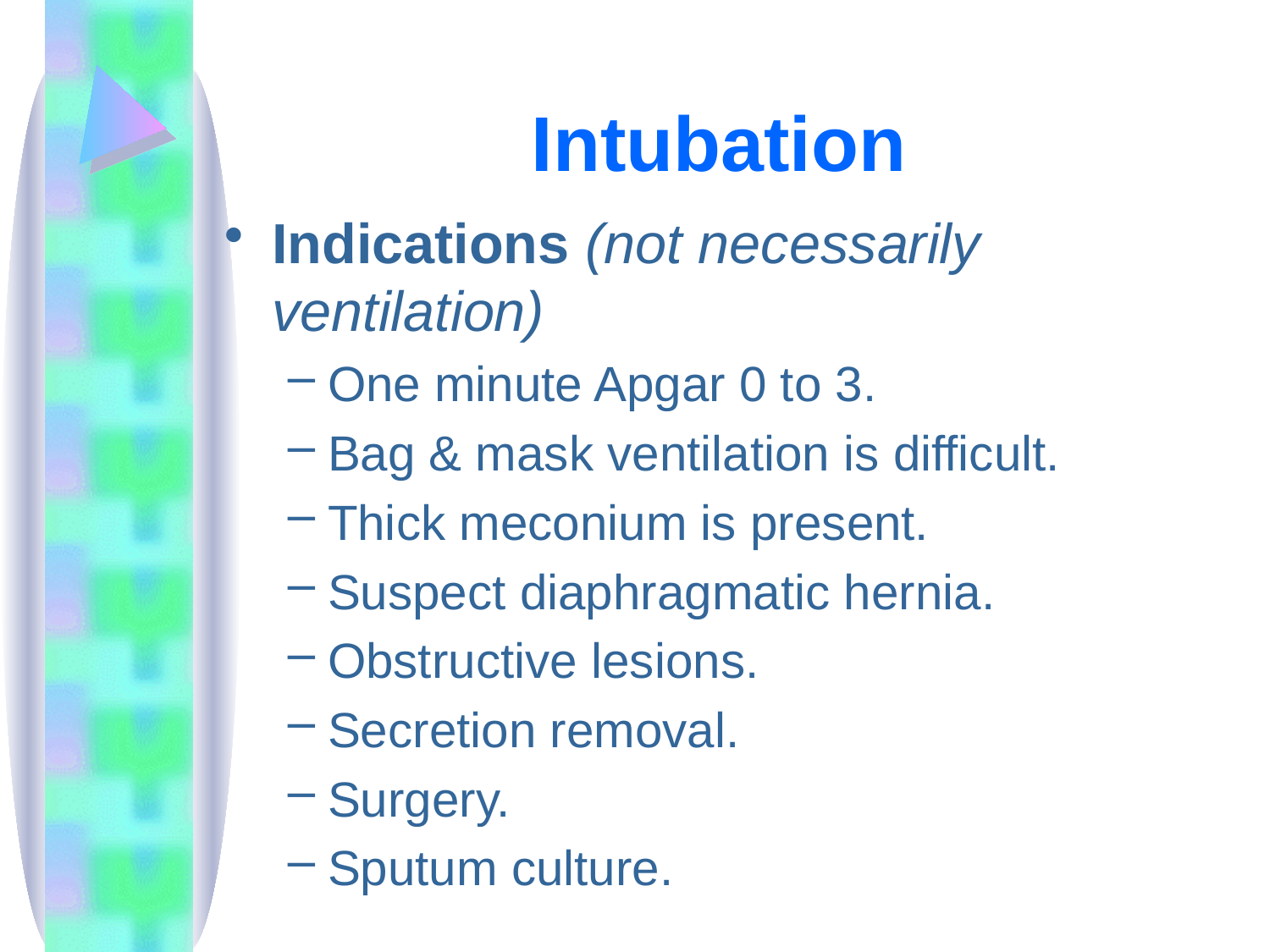

# Intubation
Indications (not necessarily ventilation)
One minute Apgar 0 to 3.
Bag & mask ventilation is difficult.
Thick meconium is present.
Suspect diaphragmatic hernia.
Obstructive lesions.
Secretion removal.
Surgery.
Sputum culture.